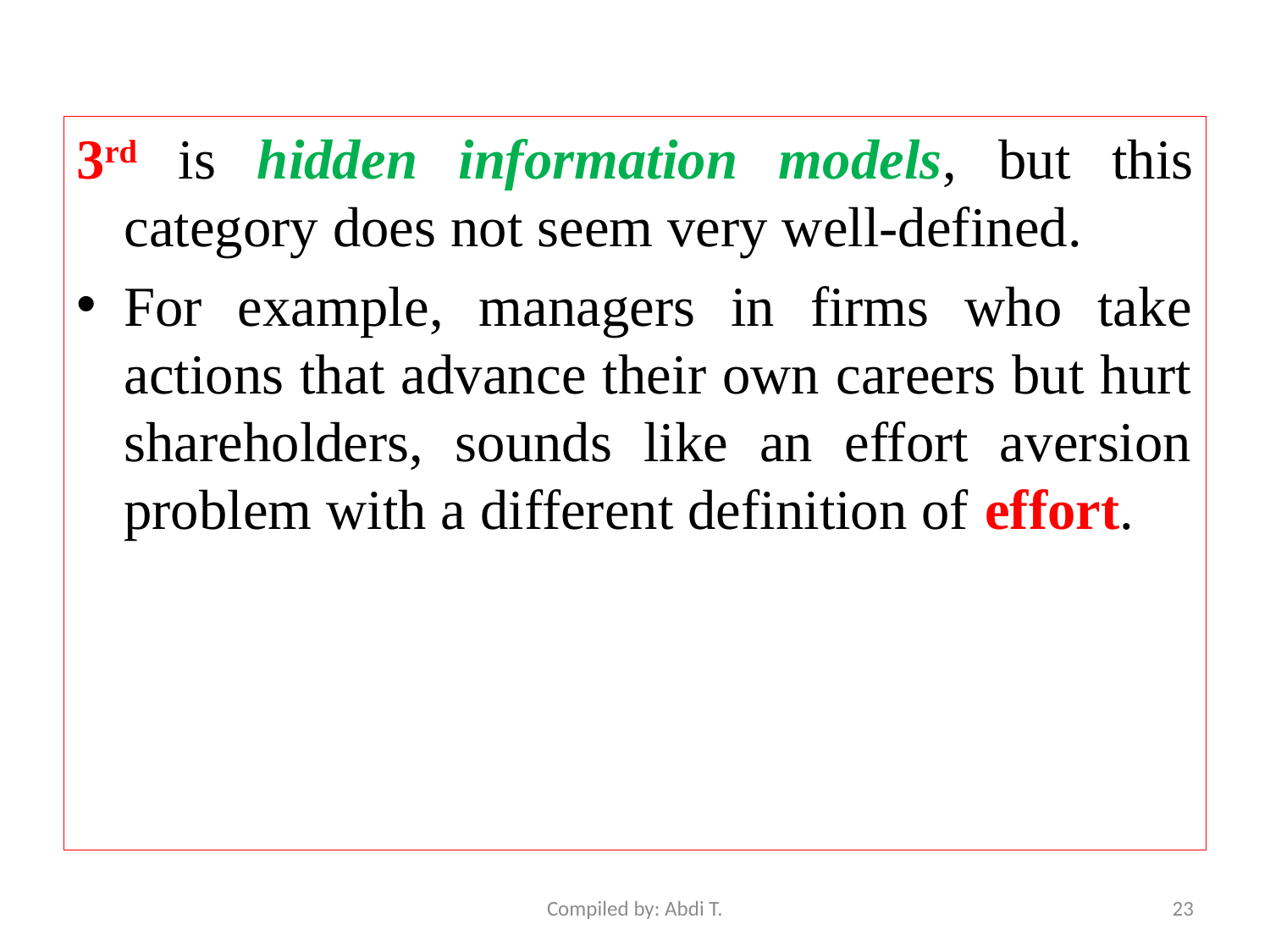

3rd is hidden information models, but this category does not seem very well-defined.
For example, managers in firms who take actions that advance their own careers but hurt shareholders, sounds like an effort aversion problem with a different definition of effort.

Compiled by: Abdi T.
23